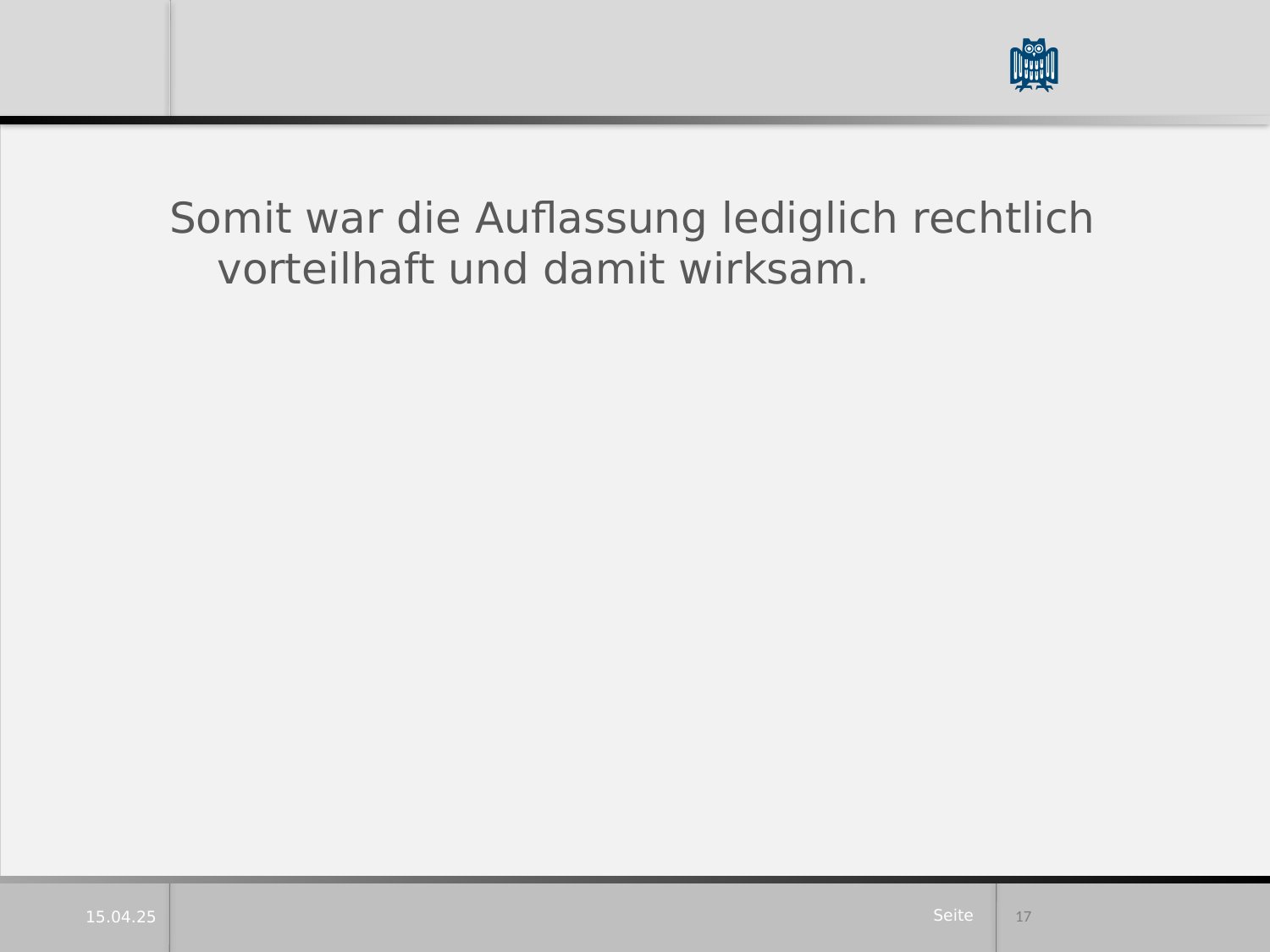

Somit war die Auflassung lediglich rechtlich vorteilhaft und damit wirksam.

17
15.04.25